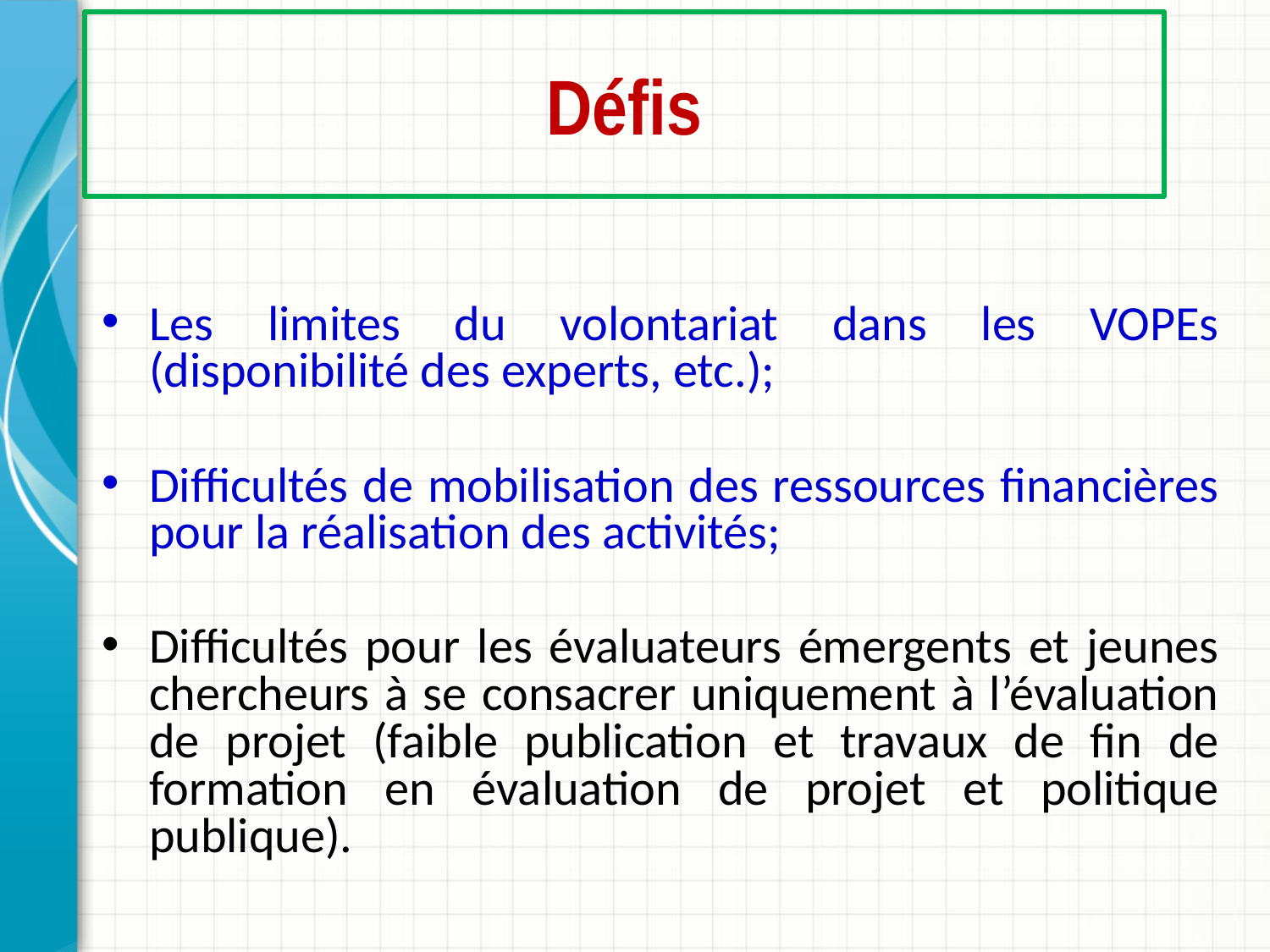

# Défis

Les limites du volontariat dans les VOPEs (disponibilité des experts, etc.);

Difficultés de mobilisation des ressources financières pour la réalisation des activités;

Difficultés pour les évaluateurs émergents et jeunes chercheurs à se consacrer uniquement à l’évaluation de projet (faible publication et travaux de fin de formation en évaluation de projet et politique publique).